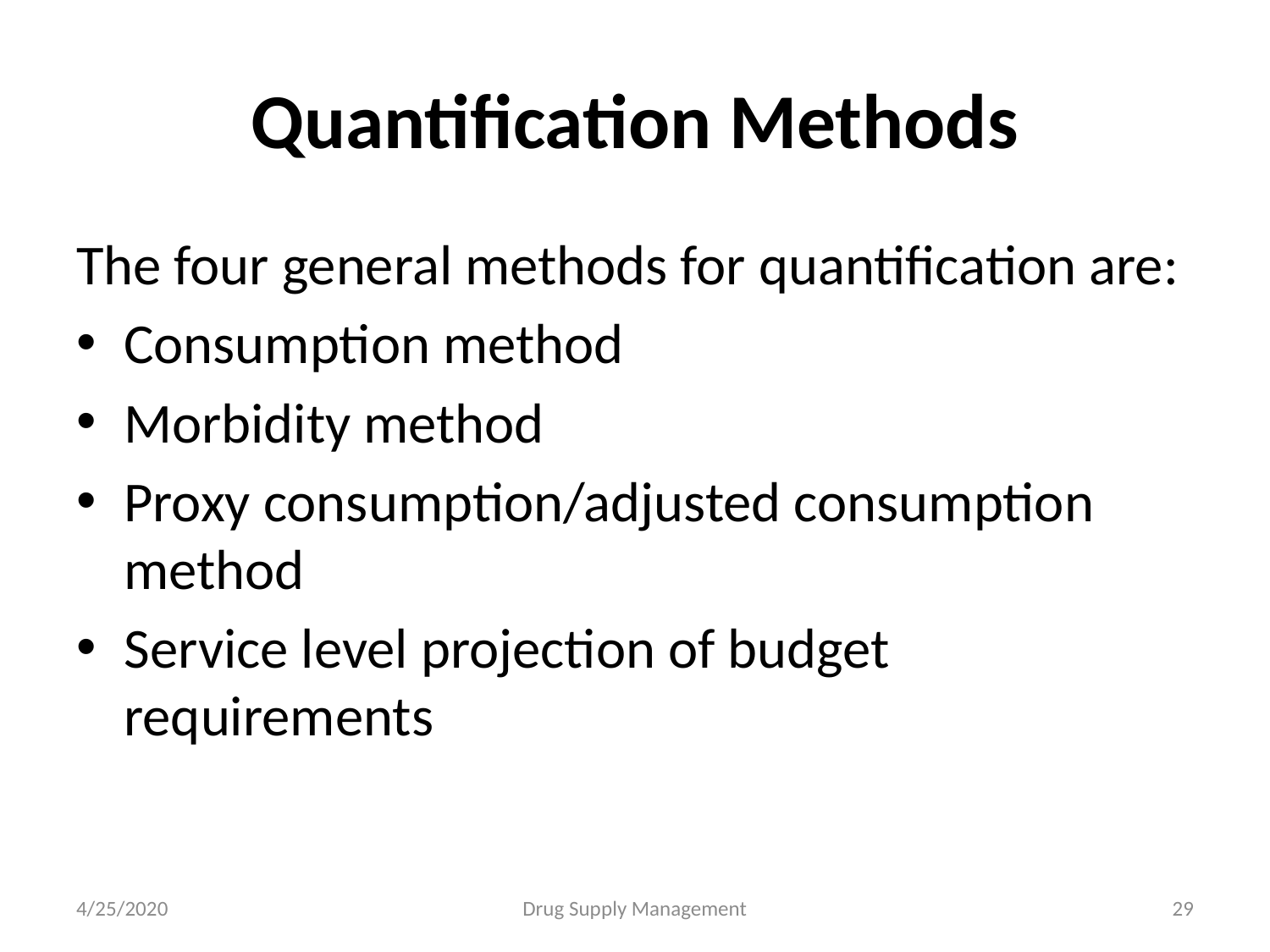

# Quantification Methods
The four general methods for quantification are:
Consumption method
Morbidity method
Proxy consumption/adjusted consumption method
Service level projection of budget requirements

4/25/2020
Drug Supply Management
29